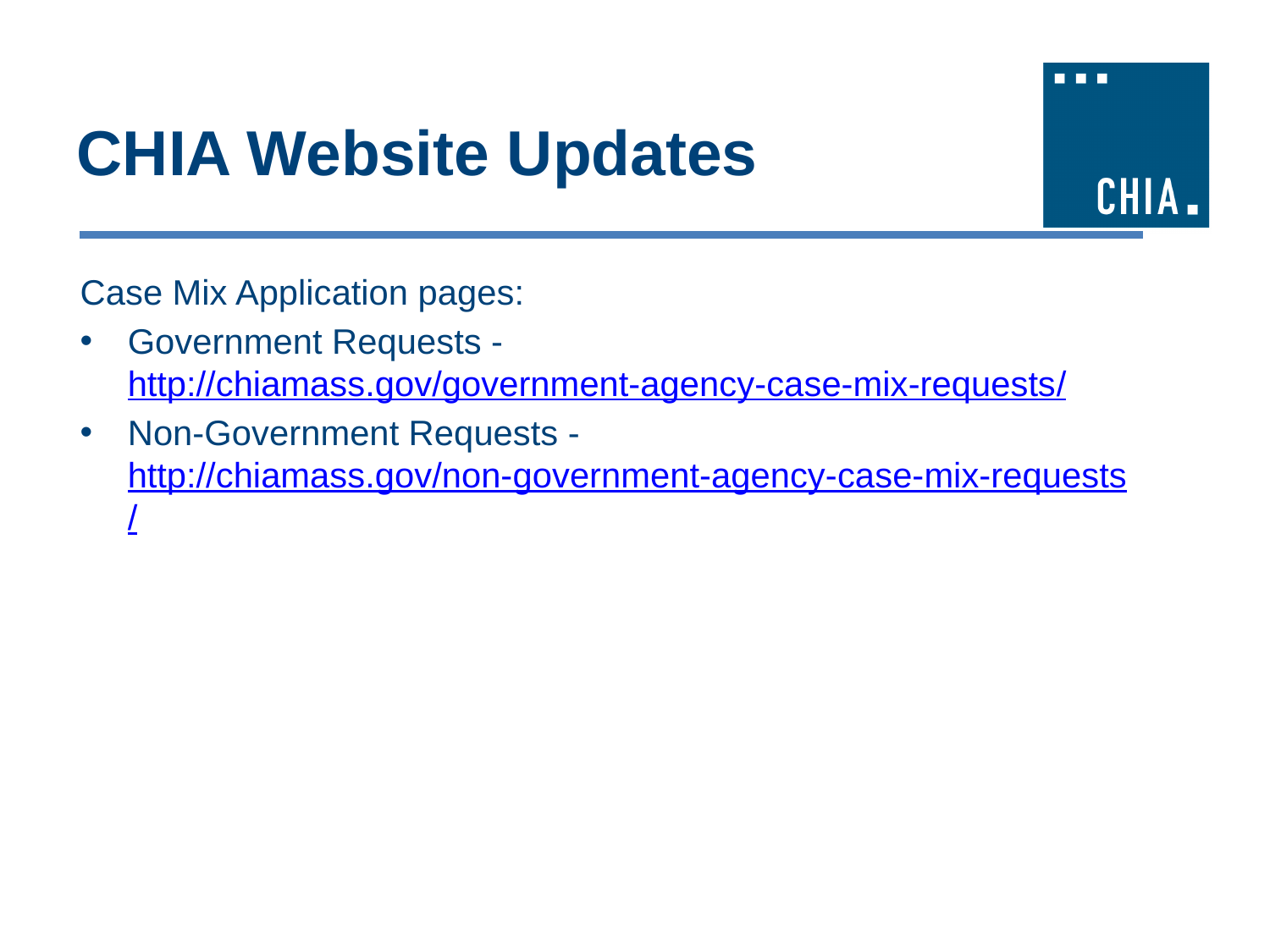

# CHIA Website Updates
Case Mix Application pages:
Government Requests - http://chiamass.gov/government-agency-case-mix-requests/
Non-Government Requests - http://chiamass.gov/non-government-agency-case-mix-requests/